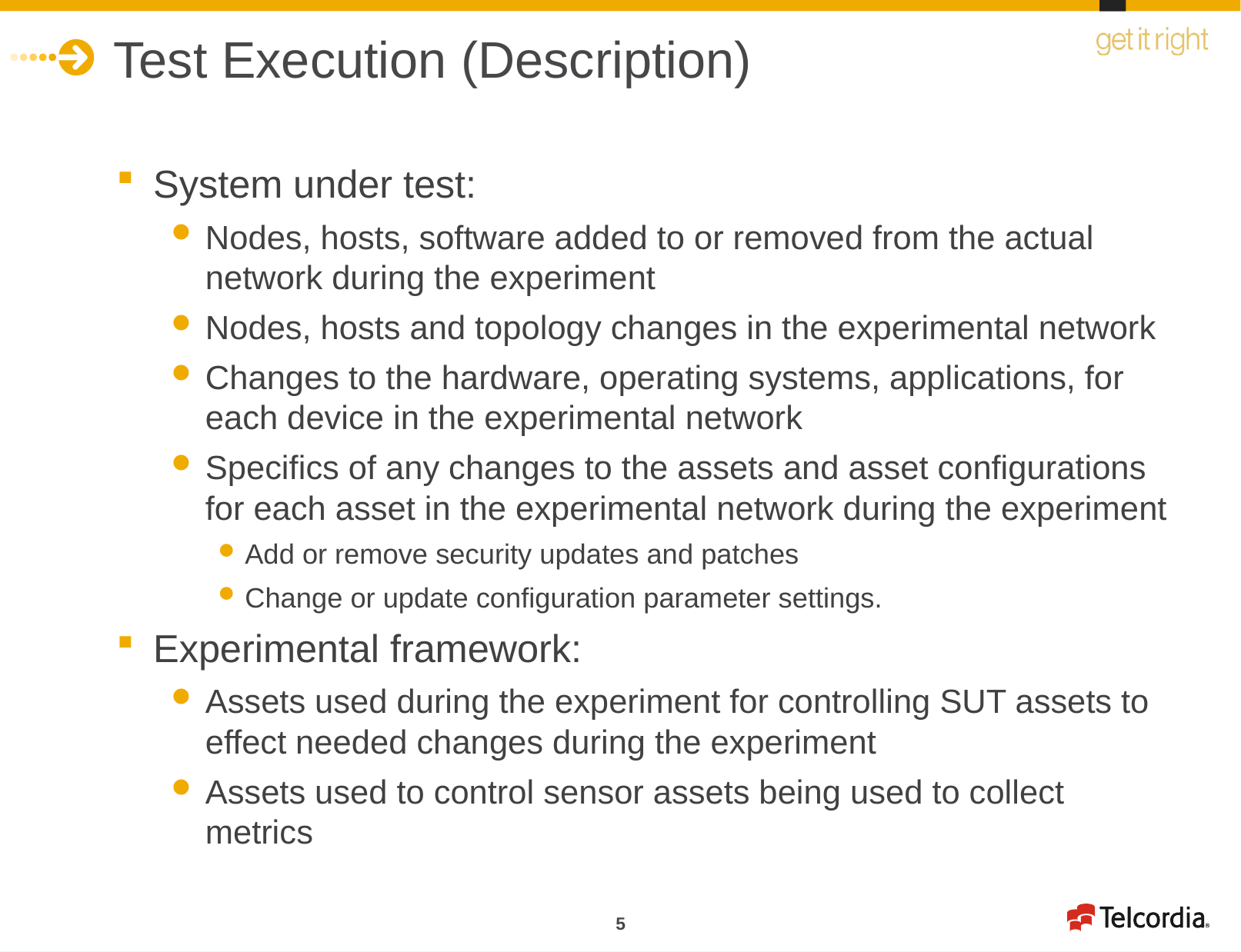

# Test Execution (Description)
System under test:
Nodes, hosts, software added to or removed from the actual network during the experiment
Nodes, hosts and topology changes in the experimental network
Changes to the hardware, operating systems, applications, for each device in the experimental network
Specifics of any changes to the assets and asset configurations for each asset in the experimental network during the experiment
Add or remove security updates and patches
Change or update configuration parameter settings.
Experimental framework:
Assets used during the experiment for controlling SUT assets to effect needed changes during the experiment
Assets used to control sensor assets being used to collect metrics